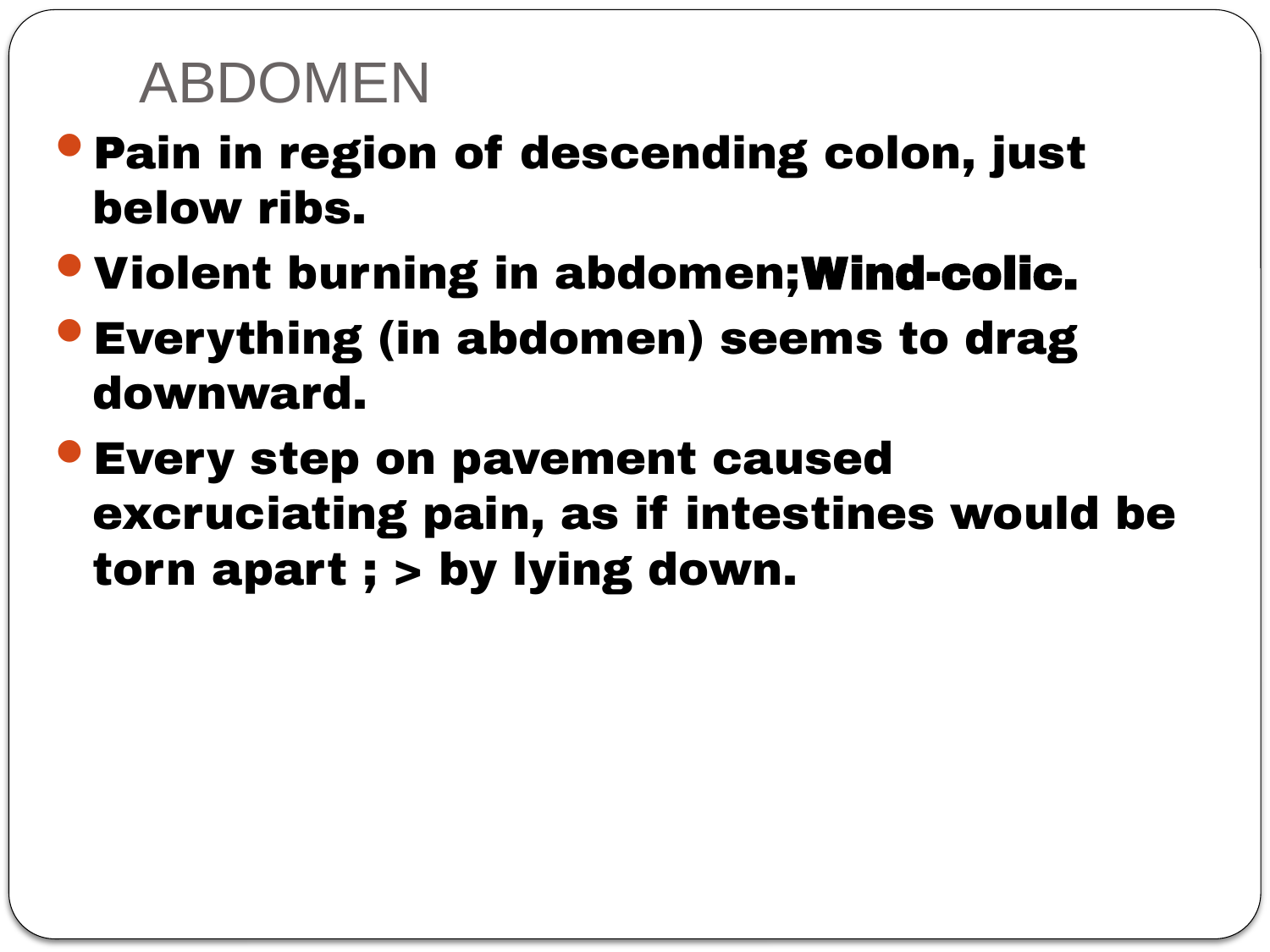

# ABDOMEN
Pain in region of descending colon, just below ribs.
Violent burning in abdomen;Wind-colic.
Everything (in abdomen) seems to drag downward.
Every step on pavement caused excruciating pain, as if intestines would be torn apart ; > by lying down.